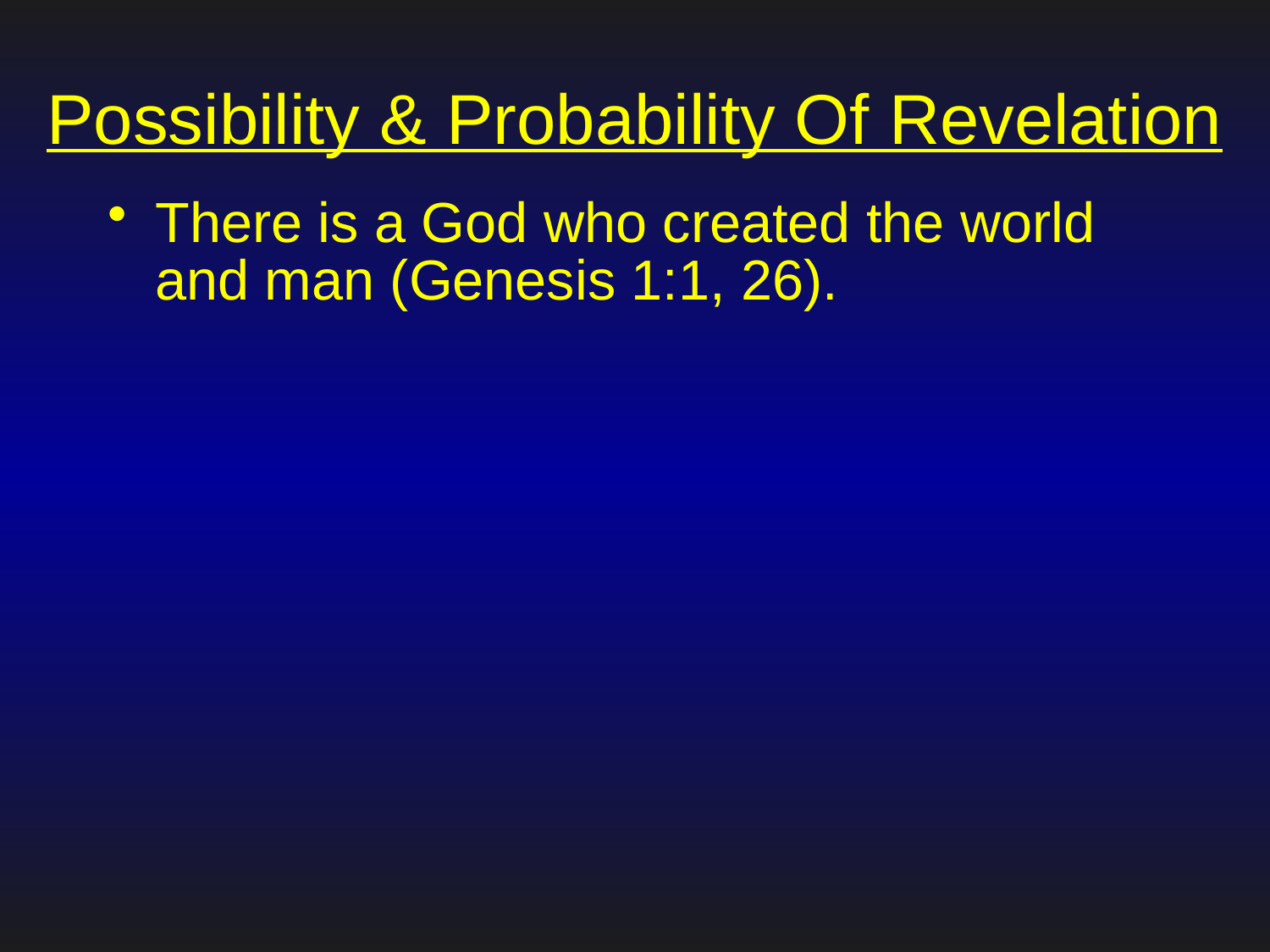

# Possibility & Probability Of Revelation
There is a God who created the world and man (Genesis 1:1, 26).